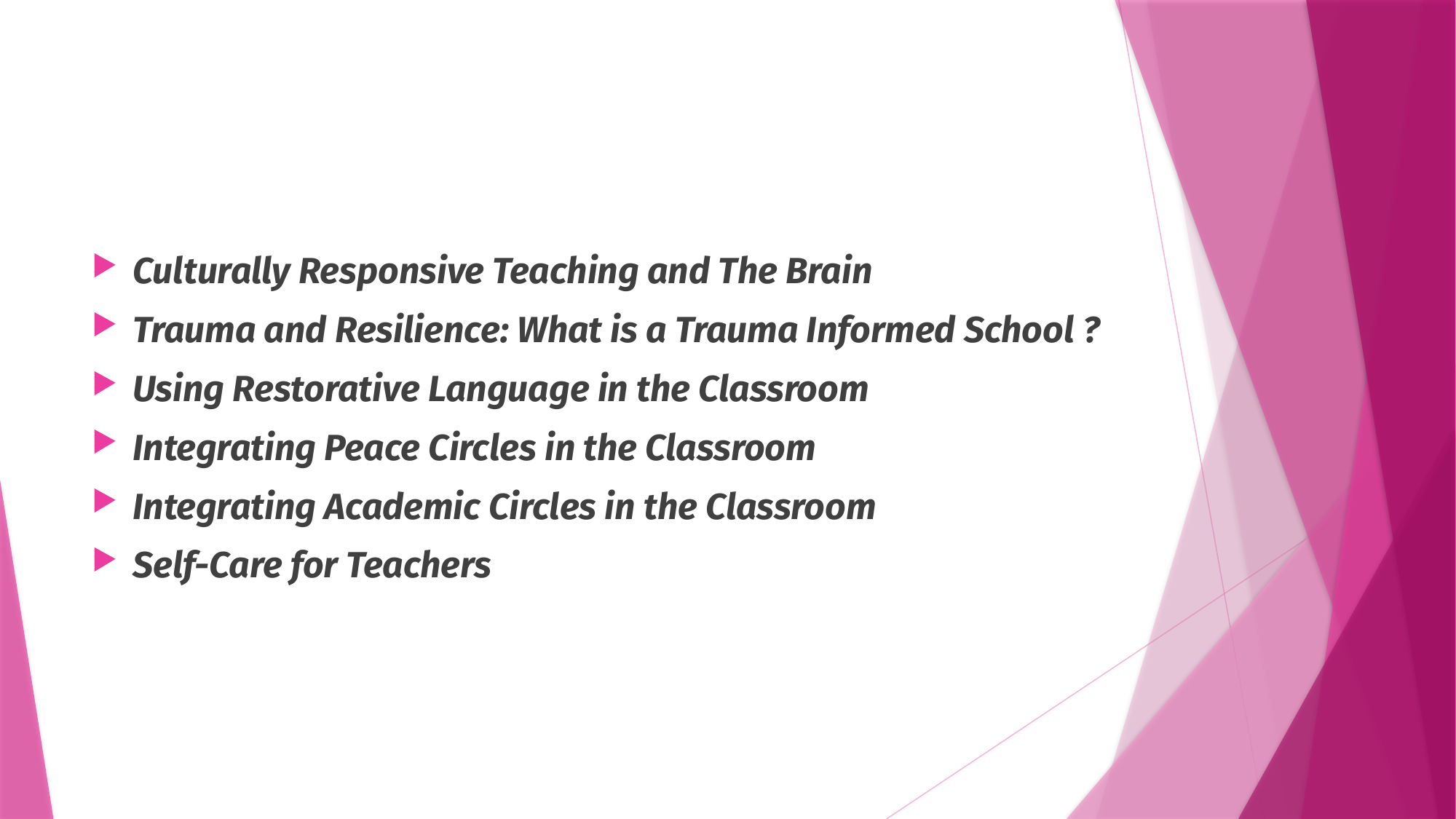

#

Culturally Responsive Teaching and The Brain
Trauma and Resilience: What is a Trauma Informed School ?
Using Restorative Language in the Classroom
Integrating Peace Circles in the Classroom
Integrating Academic Circles in the Classroom
Self-Care for Teachers